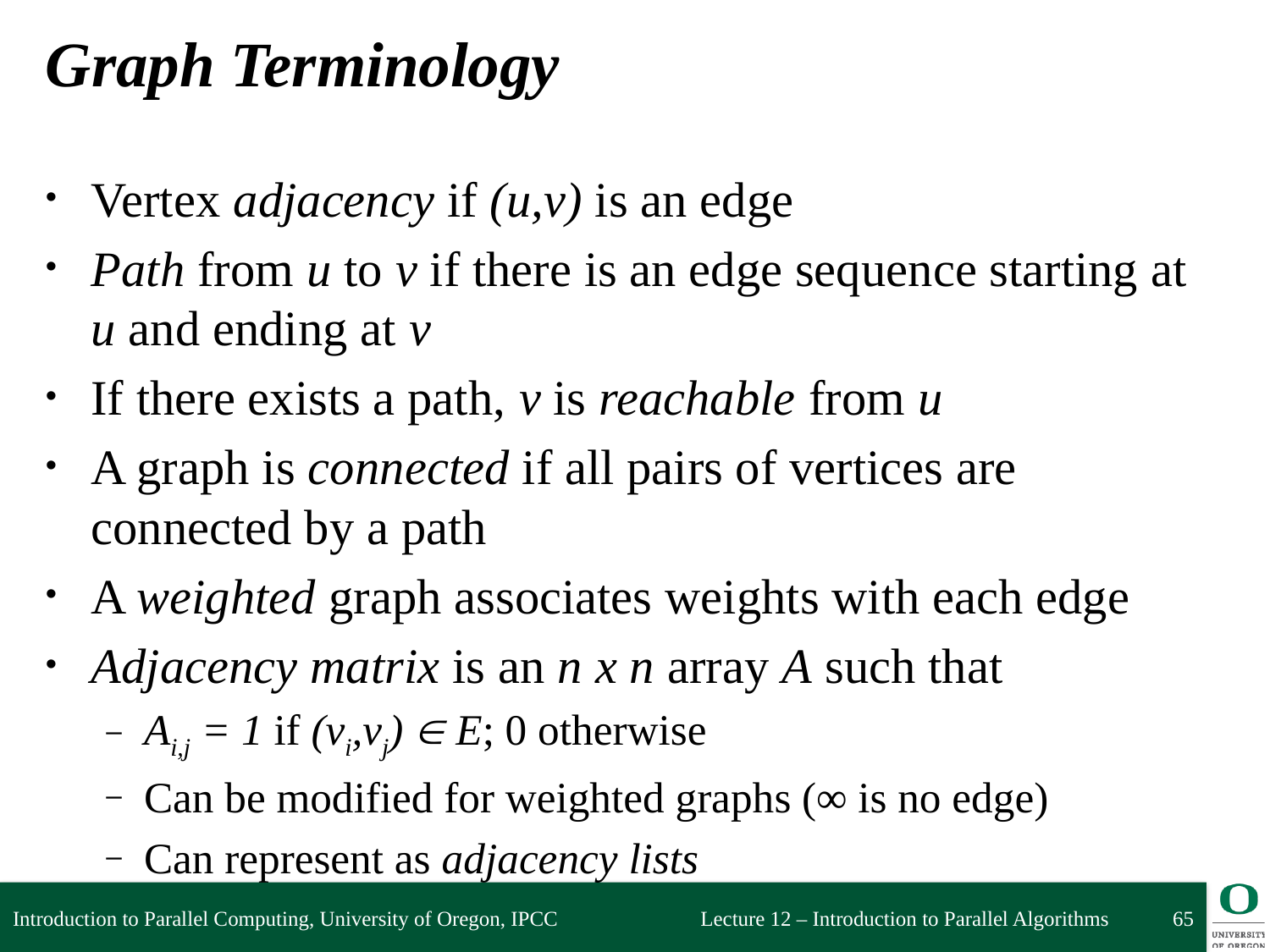

# Graph Terminology
Vertex adjacency if (u,v) is an edge
Path from u to v if there is an edge sequence starting at u and ending at v
If there exists a path, v is reachable from u
A graph is connected if all pairs of vertices are connected by a path
A weighted graph associates weights with each edge
Adjacency matrix is an n x n array A such that
Ai,j = 1 if (vi,vj) ∈ E; 0 otherwise
Can be modified for weighted graphs (∞ is no edge)
Can represent as adjacency lists
Introduction to Parallel Computing, University of Oregon, IPCC
65